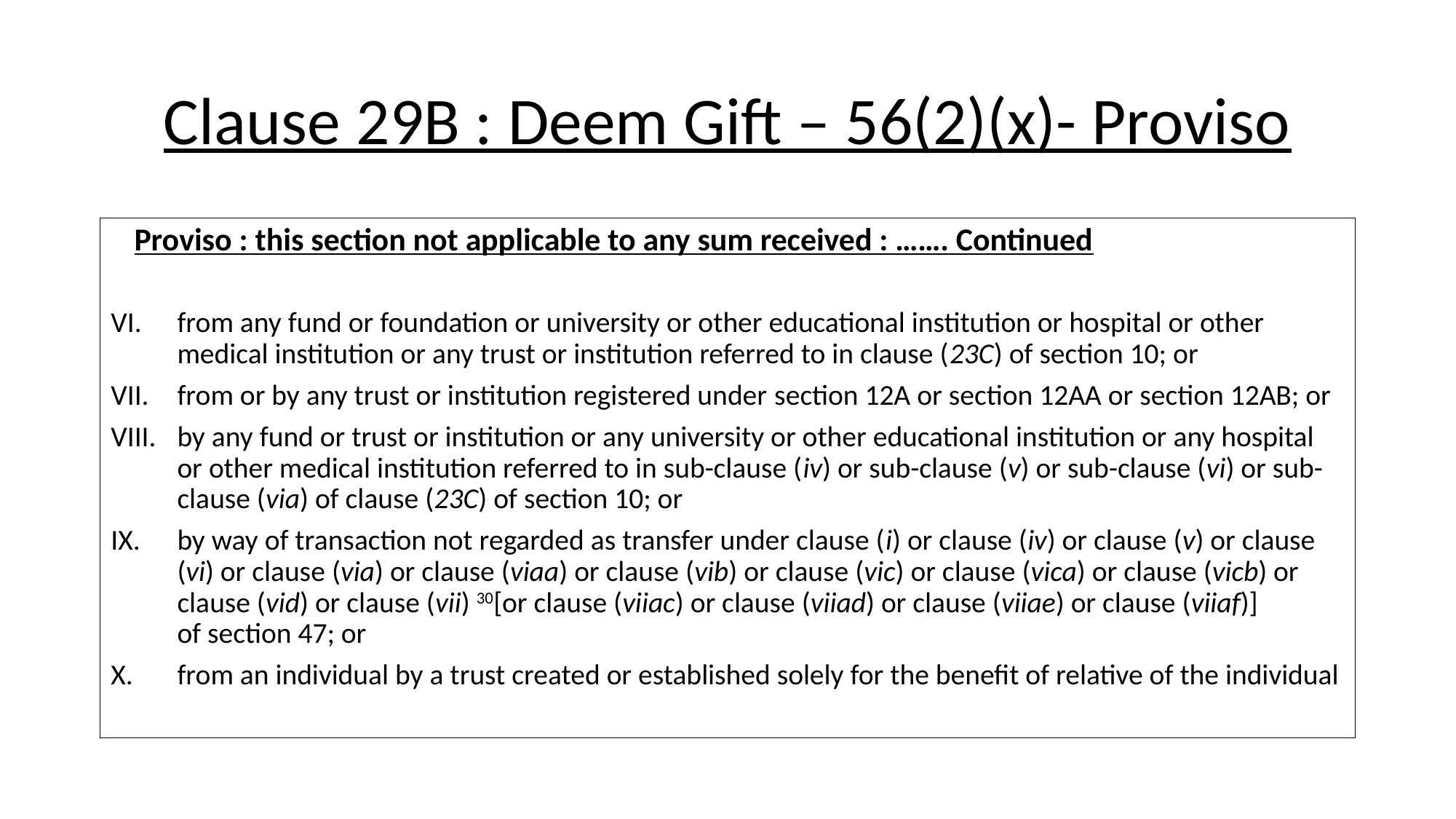

# Clause 29B : Deem Gift – 56(2)(x)- Proviso
Proviso : this section not applicable to any sum received : ……. Continued

from any fund or foundation or university or other educational institution or hospital or other medical institution or any trust or institution referred to in clause (23C) of section 10; or
from or by any trust or institution registered under section 12A or section 12AA or section 12AB; or
by any fund or trust or institution or any university or other educational institution or any hospital or other medical institution referred to in sub-clause (iv) or sub-clause (v) or sub-clause (vi) or sub-clause (via) of clause (23C) of section 10; or
by way of transaction not regarded as transfer under clause (i) or clause (iv) or clause (v) or clause (vi) or clause (via) or clause (viaa) or clause (vib) or clause (vic) or clause (vica) or clause (vicb) or clause (vid) or clause (vii) 30[or clause (viiac) or clause (viiad) or clause (viiae) or clause (viiaf)] of section 47; or
from an individual by a trust created or established solely for the benefit of relative of the individual